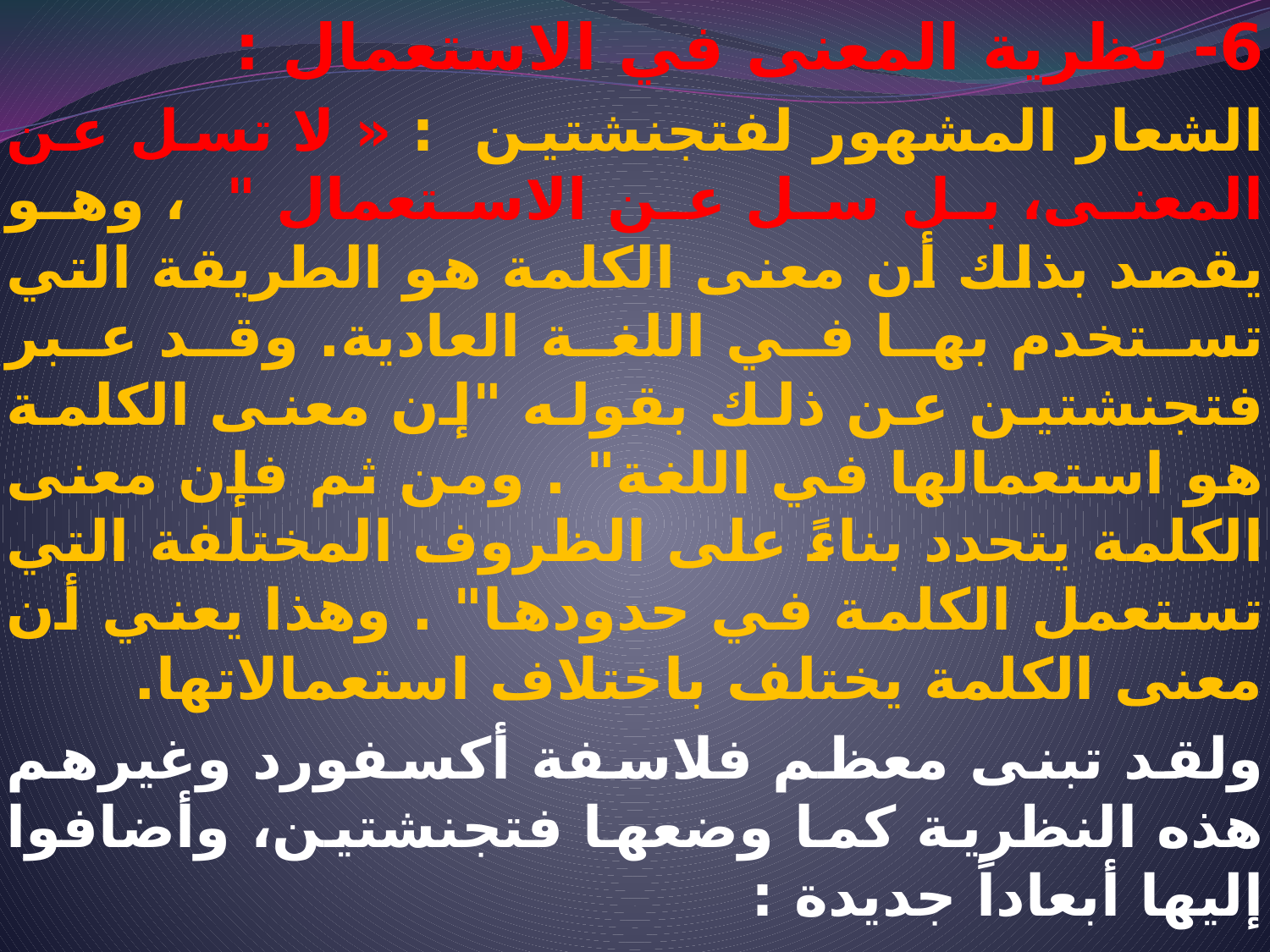

6-	 نظرية المعنى في الاستعمال :
الشعار المشهور لفتجنشتين  : « لا تسل عن المعنى، بل سل عن الاستعمال "  ، وهو يقصد بذلك أن معنى الكلمة هو الطريقة التي تستخدم بها في اللغة العادية. وقد عبر فتجنشتين عن ذلك بقوله "إن معنى الكلمة هو استعمالها في اللغة" . ومن ثم فإن معنى الكلمة يتحدد بناءً على الظروف المختلفة التي تستعمل الكلمة في حدودها" . وهذا يعني أن معنى الكلمة يختلف باختلاف استعمالاتها.
ولقد تبنى معظم فلاسفة أكسفورد وغيرهم هذه النظرية كما وضعها فتجنشتين، وأضافوا إليها أبعاداً جديدة :